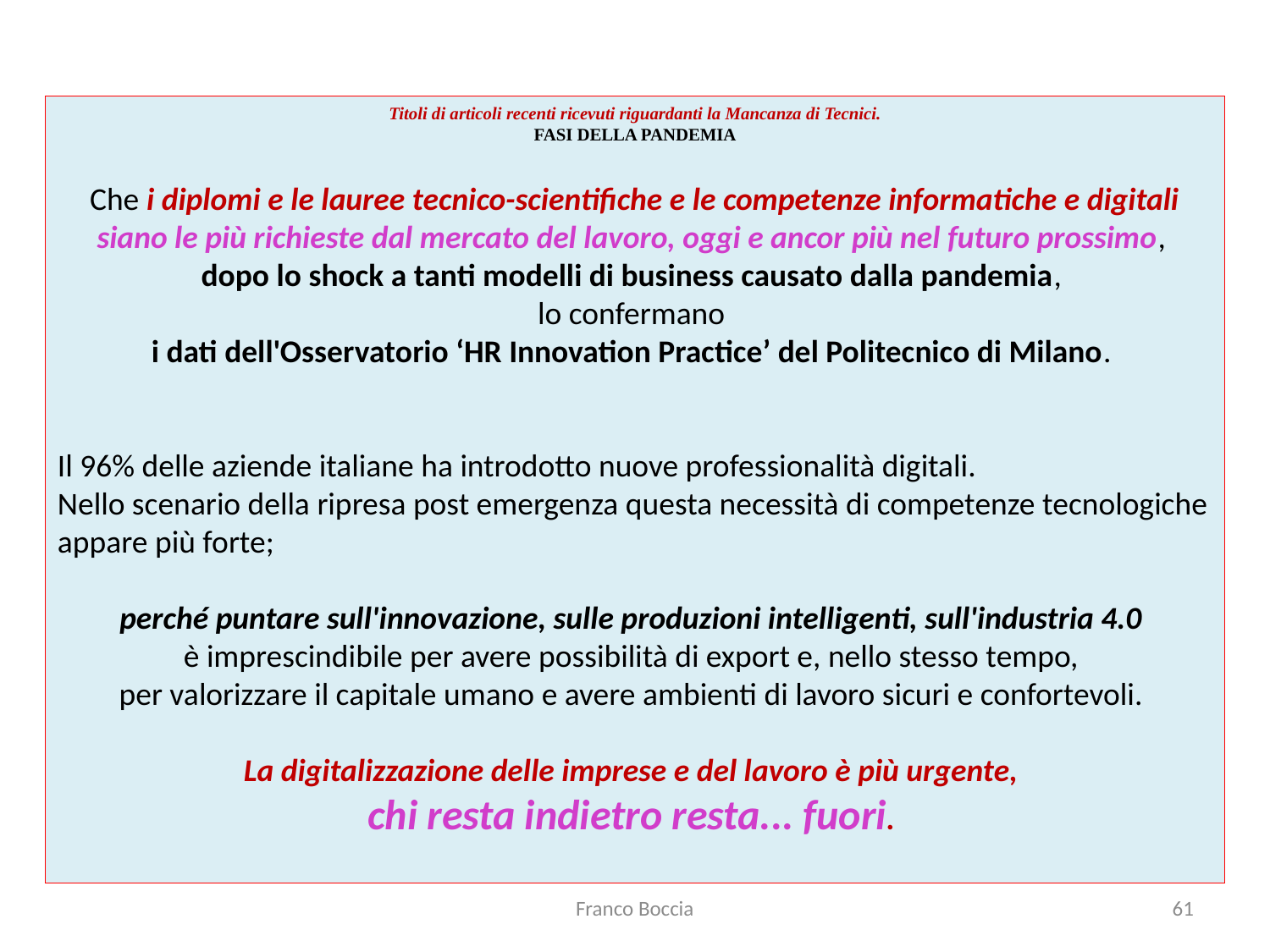

Titoli di articoli recenti ricevuti riguardanti la Mancanza di Tecnici.
FASI DELLA PANDEMIA

Che i diplomi e le lauree tecnico-scientifiche e le competenze informatiche e digitali siano le più richieste dal mercato del lavoro, oggi e ancor più nel futuro prossimo,
dopo lo shock a tanti modelli di business causato dalla pandemia,
lo confermano
i dati dell'Osservatorio ‘HR Innovation Practice’ del Politecnico di Milano.

Il 96% delle aziende italiane ha introdotto nuove professionalità digitali.
Nello scenario della ripresa post emergenza questa necessità di competenze tecnologiche appare più forte;

perché puntare sull'innovazione, sulle produzioni intelligenti, sull'industria 4.0
è imprescindibile per avere possibilità di export e, nello stesso tempo,
per valorizzare il capitale umano e avere ambienti di lavoro sicuri e confortevoli.

La digitalizzazione delle imprese e del lavoro è più urgente,
chi resta indietro resta... fuori.

Franco Boccia
61